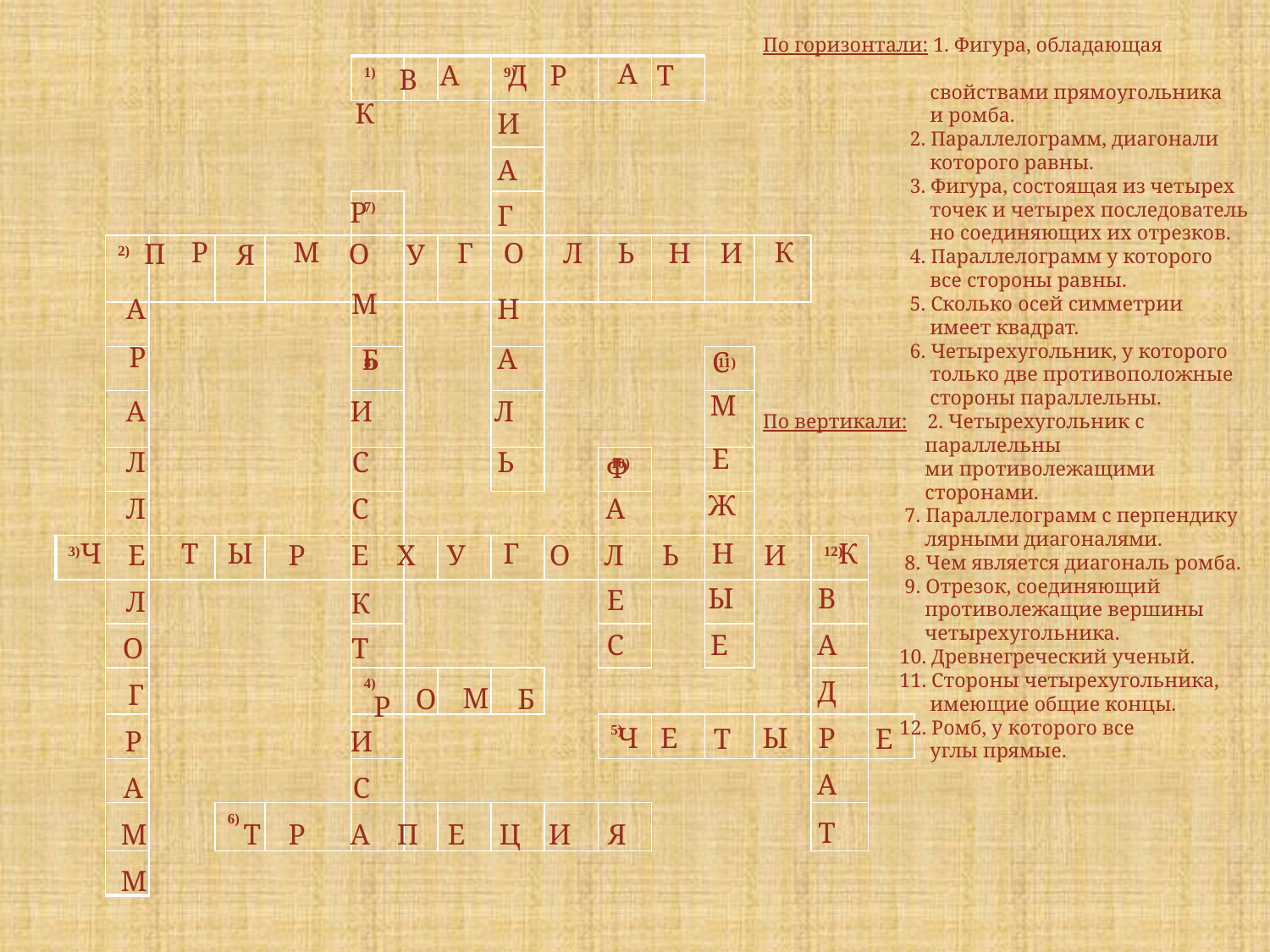

# По горизонтали: 1. Фигура, обладающая свойствами прямоугольника и ромба. 2. Параллелограмм, диагонали которого равны. 3. Фигура, состоящая из четырех точек и четырех последователь но соединяющих их отрезков. 4. Параллелограмм у которого все стороны равны. 5. Сколько осей симметрии имеет квадрат. 6. Четырехугольник, у которого только две противоположные стороны параллельны. По вертикали:    2. Четырехугольник с параллельны ми противолежащими сторонами. 7. Параллелограмм с перпендику лярными диагоналями. 8. Чем является диагональ ромба. 9. Отрезок, соединяющий противолежащие вершины четырехугольника. 10. Древнегреческий ученый. 11. Стороны четырехугольника, имеющие общие концы. 12. Ромб, у которого все углы прямые.
А
А
  Д
Р
Т
В
  К
|  |  |  |  |  |  |  | 1) |  |  | 9) |  |  |  |  |  |  |  |
| --- | --- | --- | --- | --- | --- | --- | --- | --- | --- | --- | --- | --- | --- | --- | --- | --- | --- |
|  |  |  |  |  |  |  |  |  |  |  |  |  |  |  |  |  |  |
|  |  |  |  |  |  |  |  |  |  |  |  |  |  |  |  |  |  |
|  |  |  |  |  |  |  | 7) |  |  |  |  |  |  |  |  |  |  |
|  | 2) |  |  |  |  |  |  |  |  |  |  |  |  |  |  |  |  |
|  |  |  |  |  |  |  |  |  |  |  |  |  |  |  |  |  |  |
|  |  |  |  |  |  |  | 8) |  |  |  |  |  |  | 11) |  |  |  |
|  |  |  |  |  |  |  |  |  |  |  |  |  |  |  |  |  |  |
|  |  |  |  |  |  |  |  |  |  |  |  | 10) |  |  |  |  |  |
|  |  |  |  |  |  |  |  |  |  |  |  |  |  |  |  |  |  |
| 3) |  |  |  |  |  |  |  |  |  |  |  |  |  |  |  | 12) |  |
|  |  |  |  |  |  |  |  |  |  |  |  |  |  |  |  |  |  |
|  |  |  |  |  |  |  |  |  |  |  |  |  |  |  |  |  |  |
|  |  |  |  |  |  |  | 4) |  |  |  |  |  |  |  |  |  |  |
|  |  |  |  |  |  |  |  |  |  |  |  | 5) |  |  |  |  |  |
|  |  |  |  |  |  |  |  |  |  |  |  |  |  |  |  |  |  |
|  |  |  | 6) |  |  |  |  |  |  |  |  |  |  |  |  |  |  |
|  |  |  |  |  |  |  |  |  |  |  |  |  |  |  |  |  |  |
И
А
Г
Н
А
Л
Ь
 Р
М
Б
 Р
М
К
Л
Г
О
Ь
Н
И
О
   П
Я
У
А
Р
А
Л
Л
Л
О
Г
Р
А
М
М

С
М
Е
Ж
Ы
Е
И
С
С
К
Т
И
С
Ф
А
Е
С
Ч
Т
Ы
Г
К
Н
Е
Р
Е
Х
У
О
Л
Ь
И
В
А
Д
А
Т
М
О
Б
Р
Ч
Е
Ы
Р
Т
Е
Т
Р
А
П
Е
Ц
И
Я